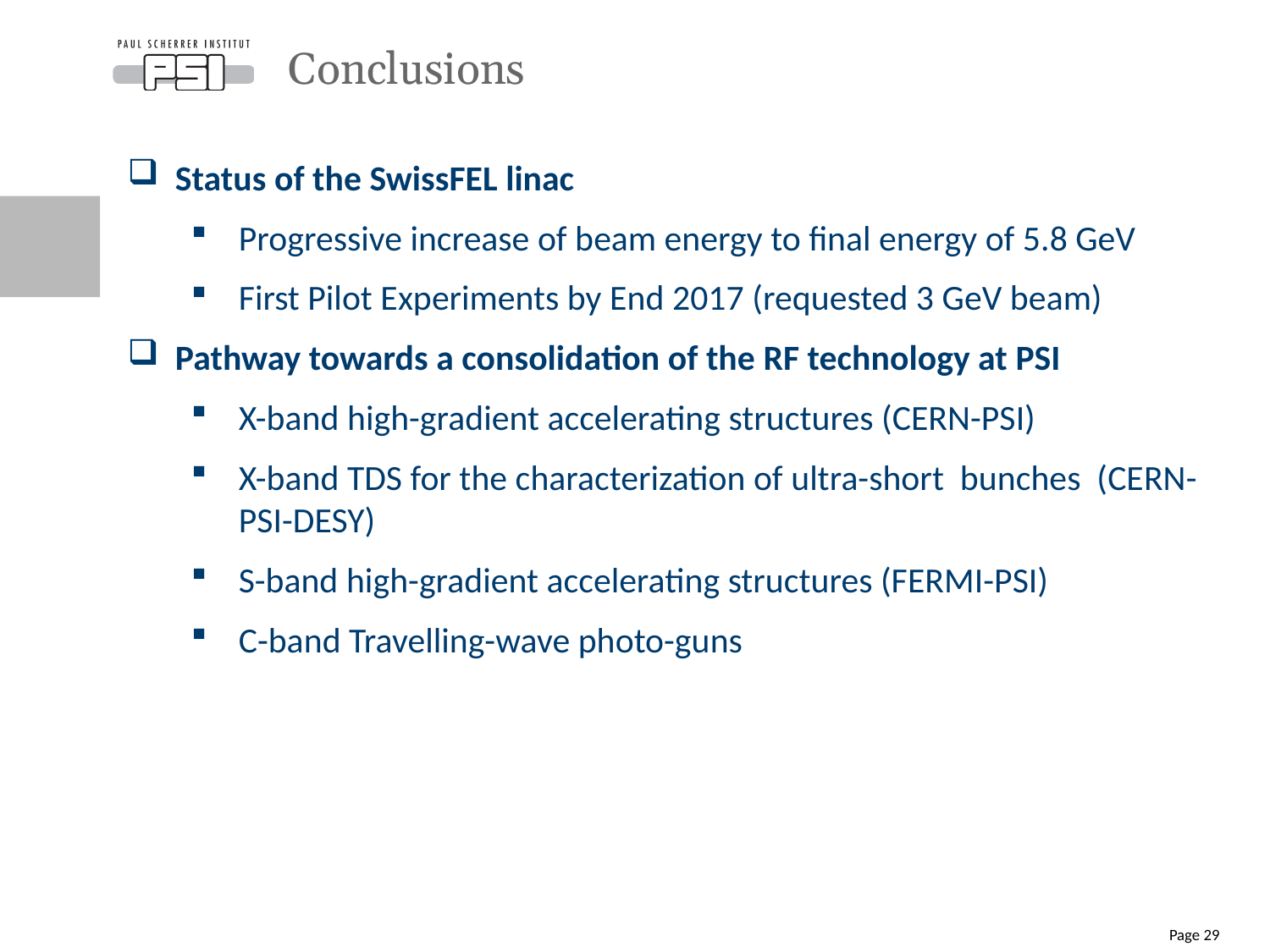

# Conclusions
Status of the SwissFEL linac
Progressive increase of beam energy to final energy of 5.8 GeV
First Pilot Experiments by End 2017 (requested 3 GeV beam)
Pathway towards a consolidation of the RF technology at PSI
X-band high-gradient accelerating structures (CERN-PSI)
X-band TDS for the characterization of ultra-short  bunches  (CERN-PSI-DESY)
S-band high-gradient accelerating structures (FERMI-PSI)
C-band Travelling-wave photo-guns
Page 29